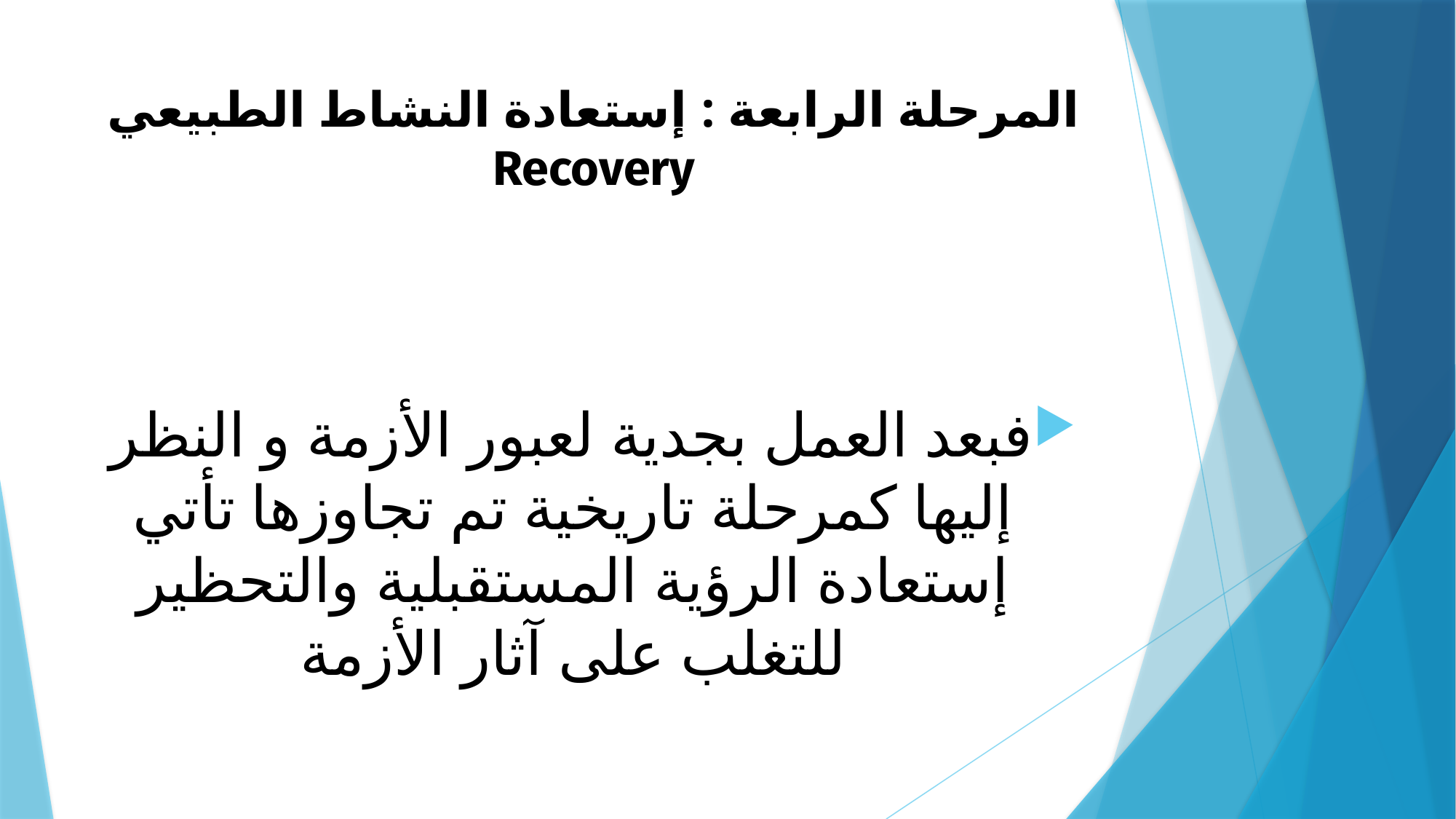

# المرحلة الرابعة : إستعادة النشاط الطبيعي Recovery
فبعد العمل بجدية لعبور الأزمة و النظر إليها كمرحلة تاريخية تم تجاوزها تأتي إستعادة الرؤية المستقبلية والتحظير للتغلب على آثار الأزمة